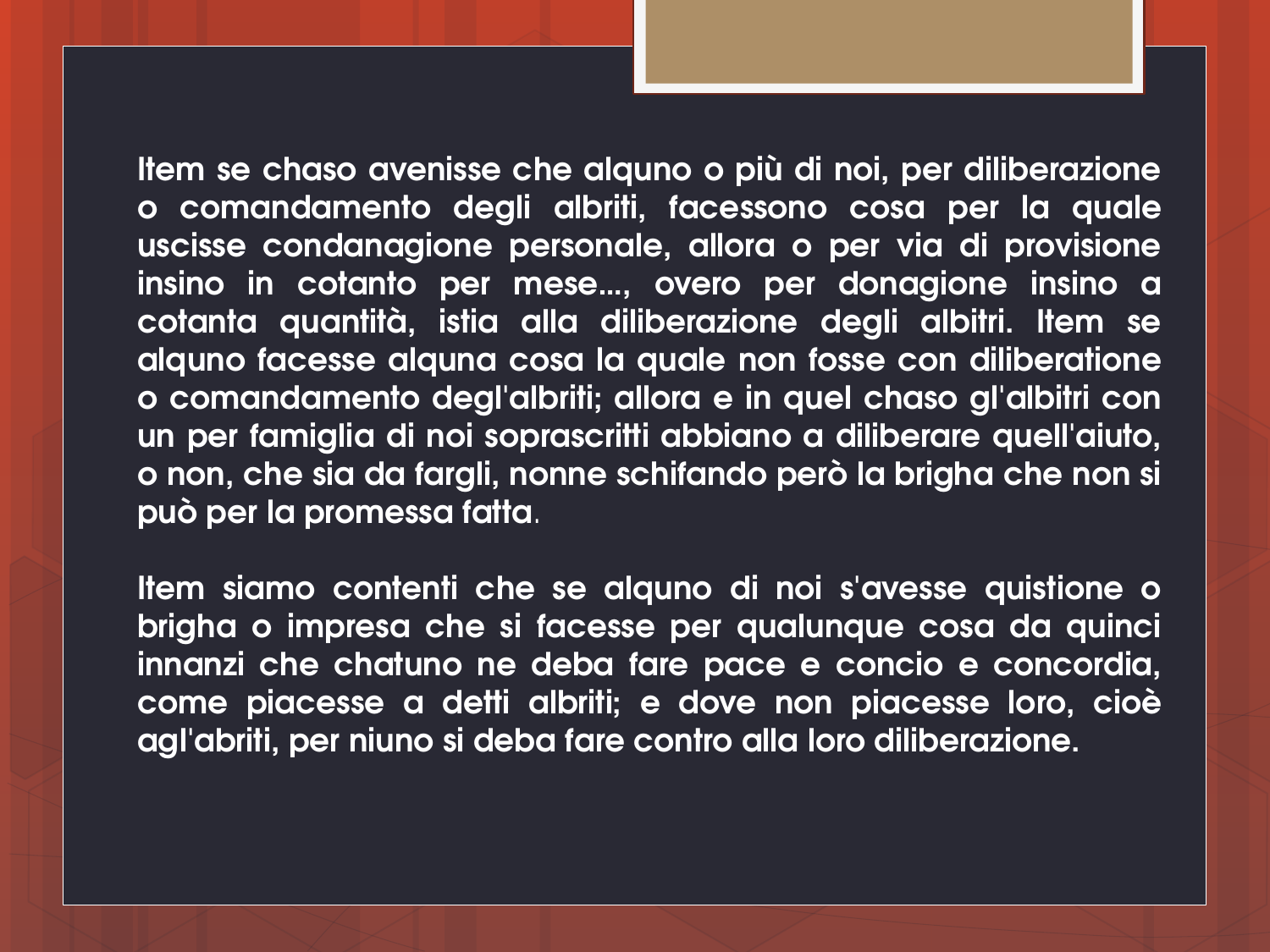

Item se chaso avenisse che alquno o più di noi, per diliberazione o comandamento degli albriti, facessono cosa per la quale uscisse condanagione personale, allora o per via di provisione insino in cotanto per mese…, overo per donagione insino a cotanta quantità, istia alla diliberazione degli albitri. Item se alquno facesse alquna cosa la quale non fosse con diliberatione o comandamento degl'albriti; allora e in quel chaso gl'albitri con un per famiglia di noi soprascritti abbiano a diliberare quell'aiuto, o non, che sia da fargli, nonne schifando però la brigha che non si può per la promessa fatta.

Item siamo contenti che se alquno di noi s'avesse quistione o brigha o impresa che si facesse per qualunque cosa da quinci innanzi che chatuno ne deba fare pace e concio e concordia, come piacesse a detti albriti; e dove non piacesse loro, cioè agl'abriti, per niuno si deba fare contro alla loro diliberazione.